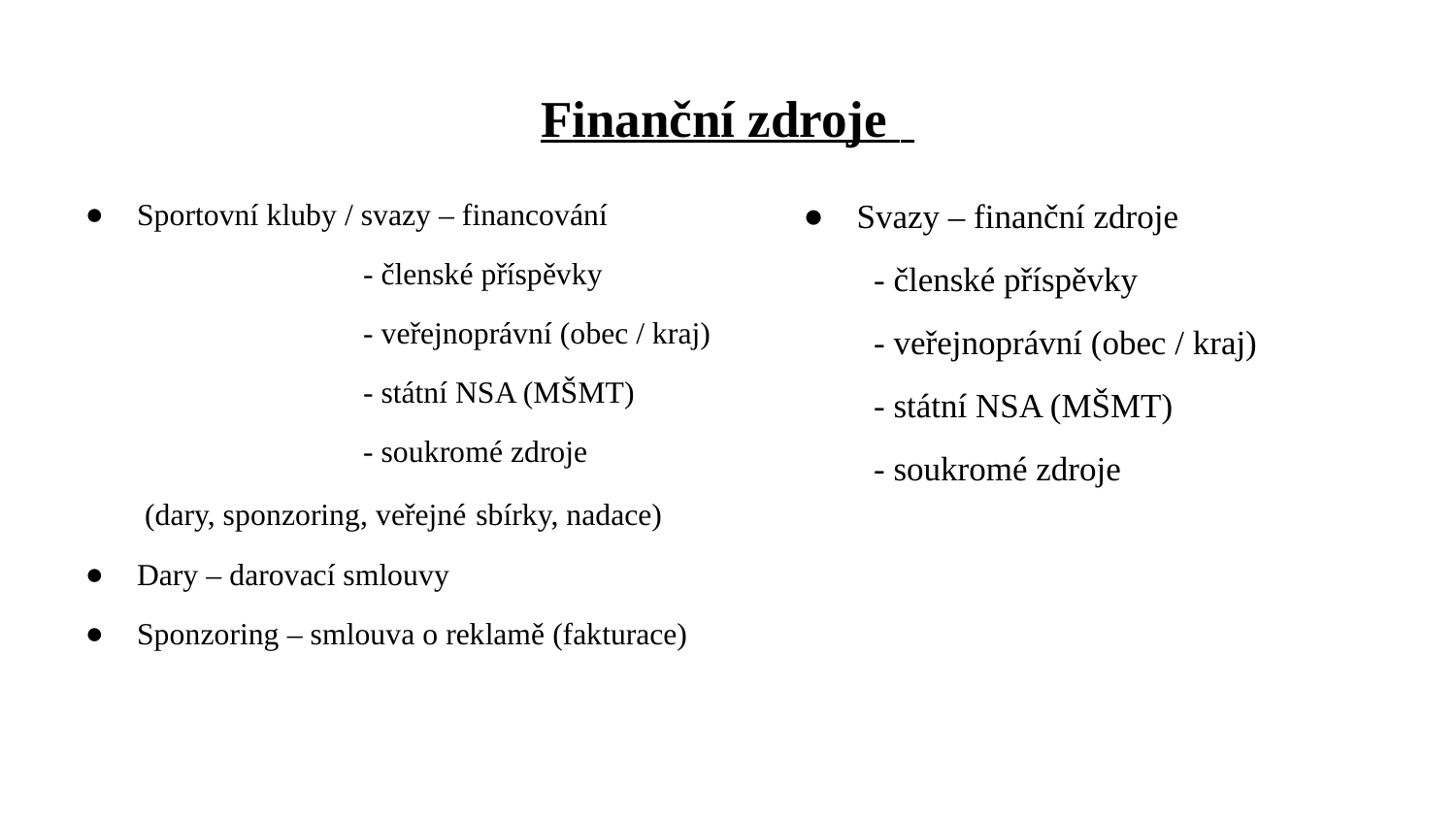

# Finanční zdroje
Sportovní kluby / svazy – financování
 		 - členské příspěvky
  		 - veřejnoprávní (obec / kraj)
  		 - státní NSA (MŠMT)
 		 - soukromé zdroje
 (dary, sponzoring, veřejné sbírky, nadace)
Dary – darovací smlouvy
Sponzoring – smlouva o reklamě (fakturace)

Svazy – finanční zdroje
  - členské příspěvky
  - veřejnoprávní (obec / kraj)
  - státní NSA (MŠMT)
  - soukromé zdroje